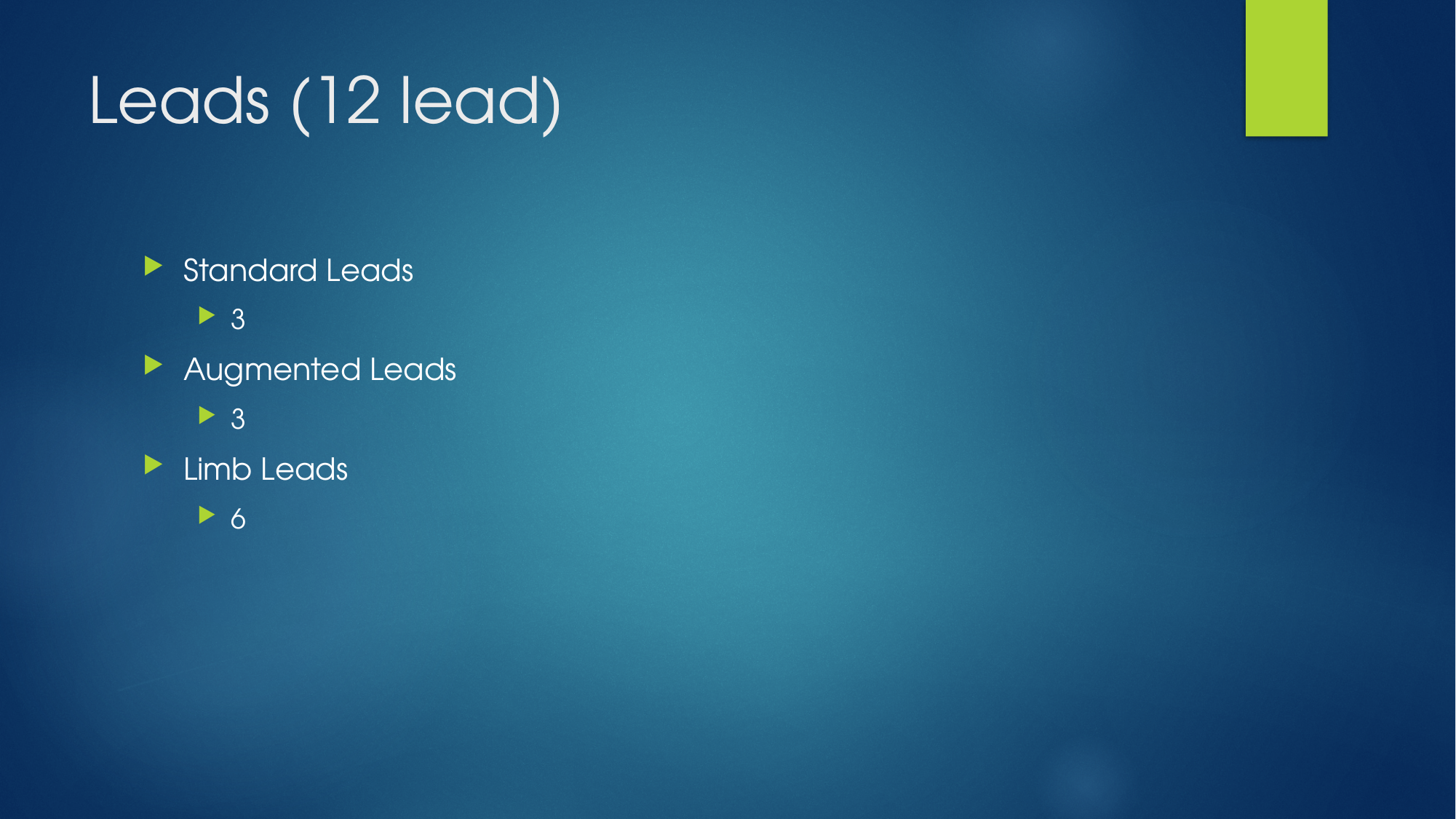

# Leads (12 lead)
Standard Leads
3
Augmented Leads
3
Limb Leads
6